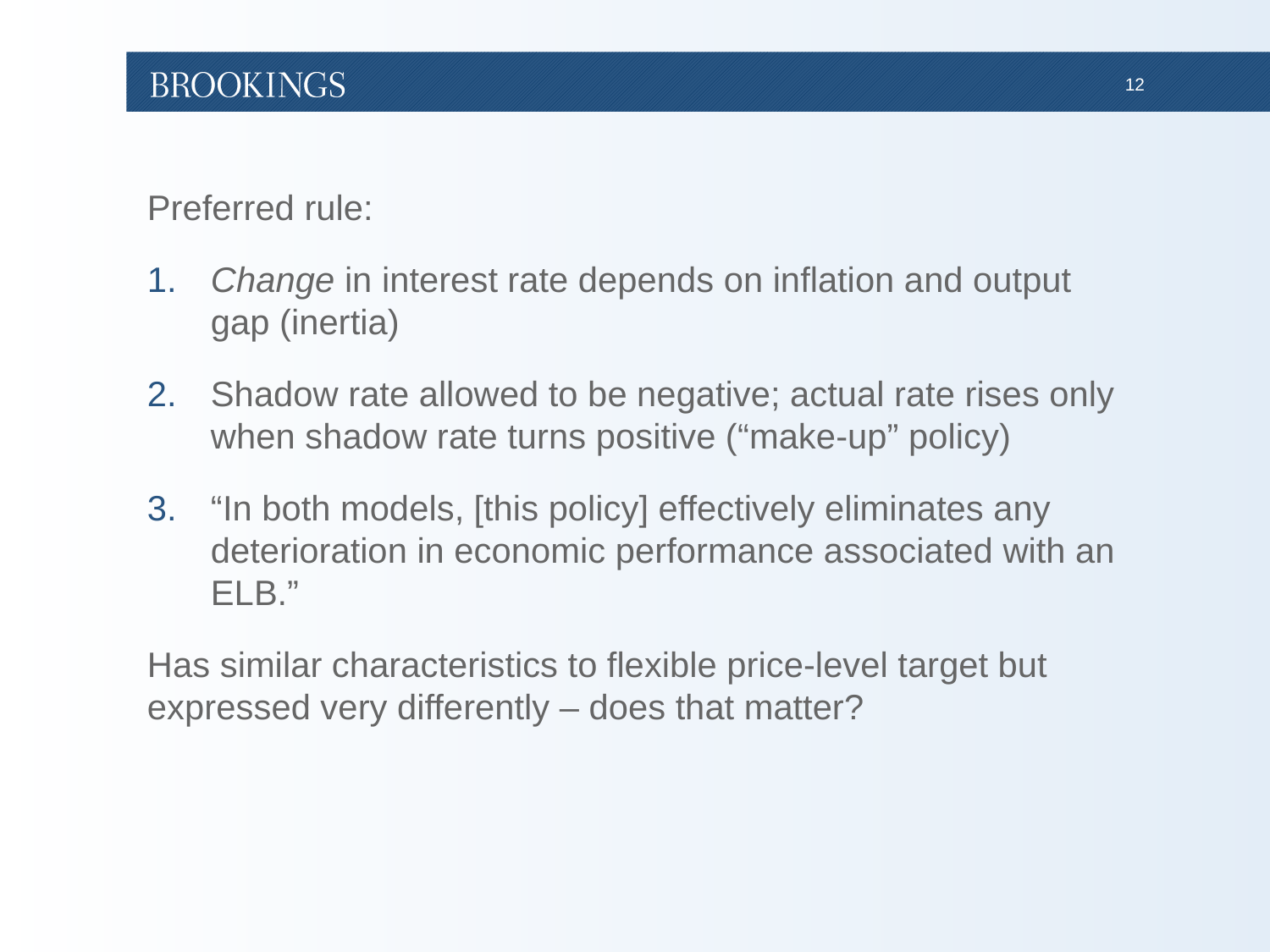

Preferred rule:
​Change in interest rate depends on inflation and output gap (inertia)
Shadow rate allowed to be negative; actual rate rises only when shadow rate turns positive (“make-up” policy)
“In both models, [this policy] effectively eliminates any deterioration in economic performance associated with an ELB.”
Has similar characteristics to flexible price-level target but expressed very differently – does that matter?